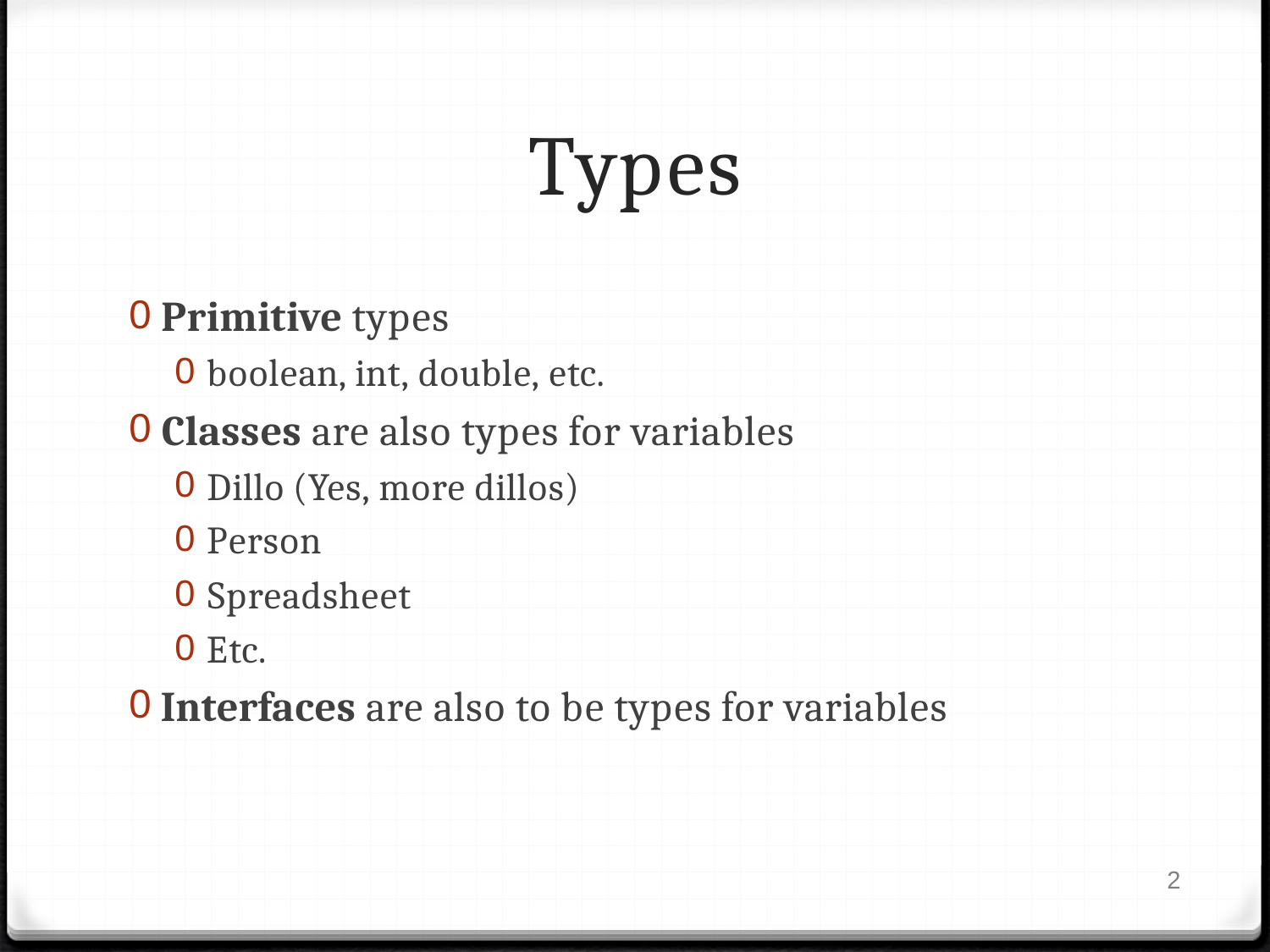

# Types
Primitive types
boolean, int, double, etc.
Classes are also types for variables
Dillo (Yes, more dillos)
Person
Spreadsheet
Etc.
Interfaces are also to be types for variables
2